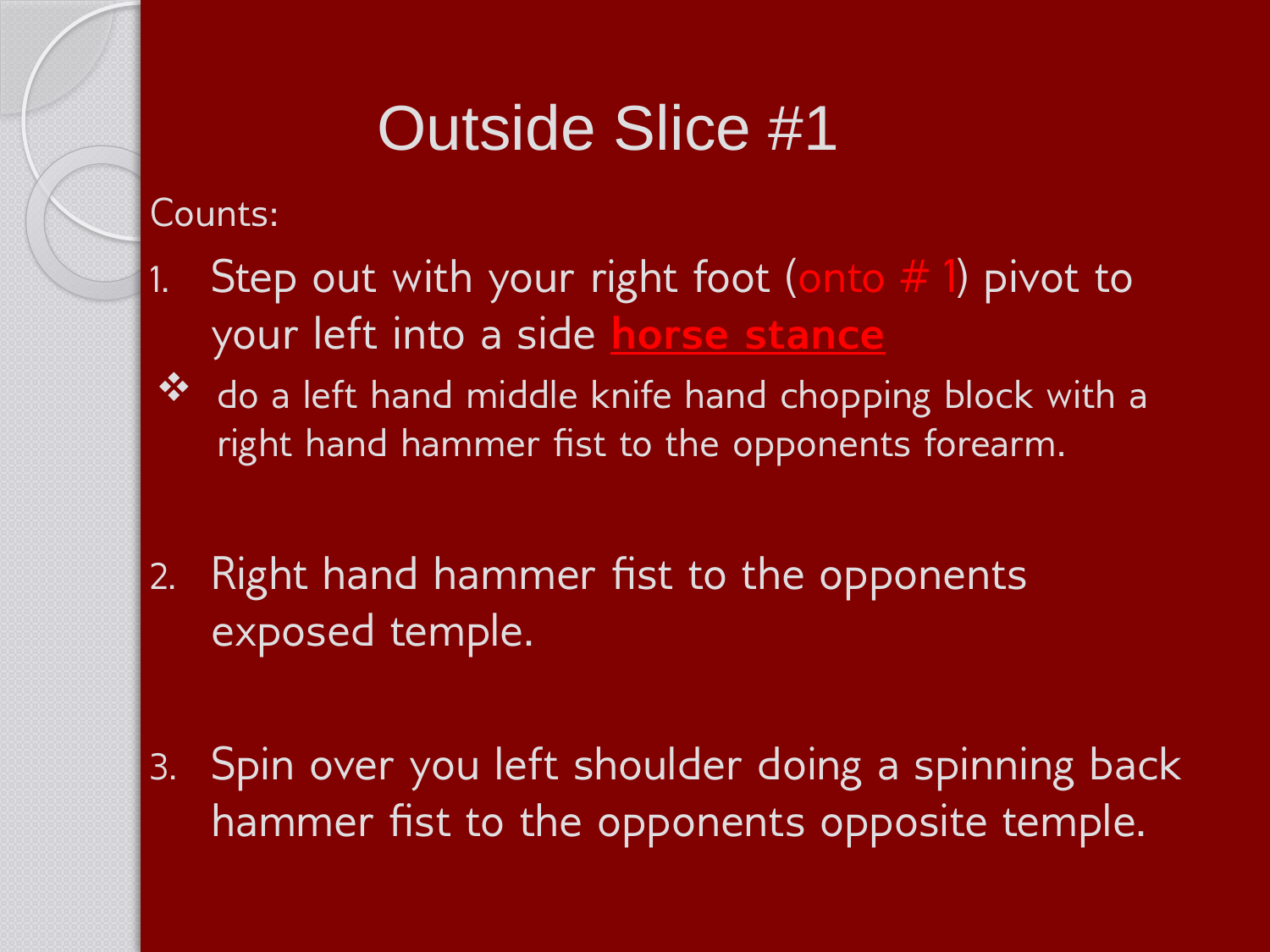

Outside Slice #1
Counts:
Step out with your right foot (onto # 1) pivot to your left into a side horse stance
do a left hand middle knife hand chopping block with a right hand hammer fist to the opponents forearm.

Right hand hammer fist to the opponents exposed temple.

Spin over you left shoulder doing a spinning back hammer fist to the opponents opposite temple.